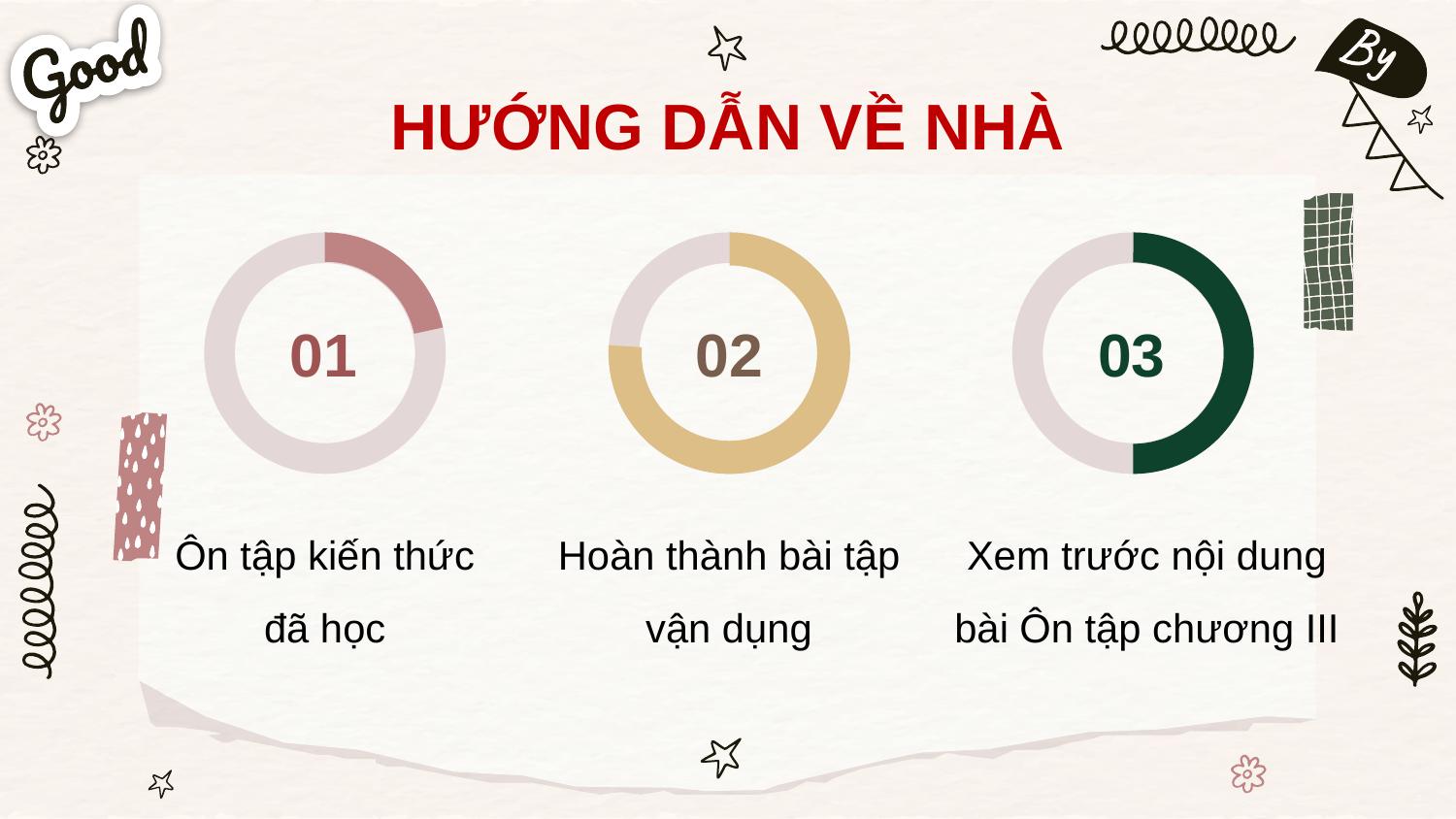

HƯỚNG DẪN VỀ NHÀ

# 01
02
03
Xem trước nội dung bài Ôn tập chương III
Ôn tập kiến thức đã học
Hoàn thành bài tập vận dụng